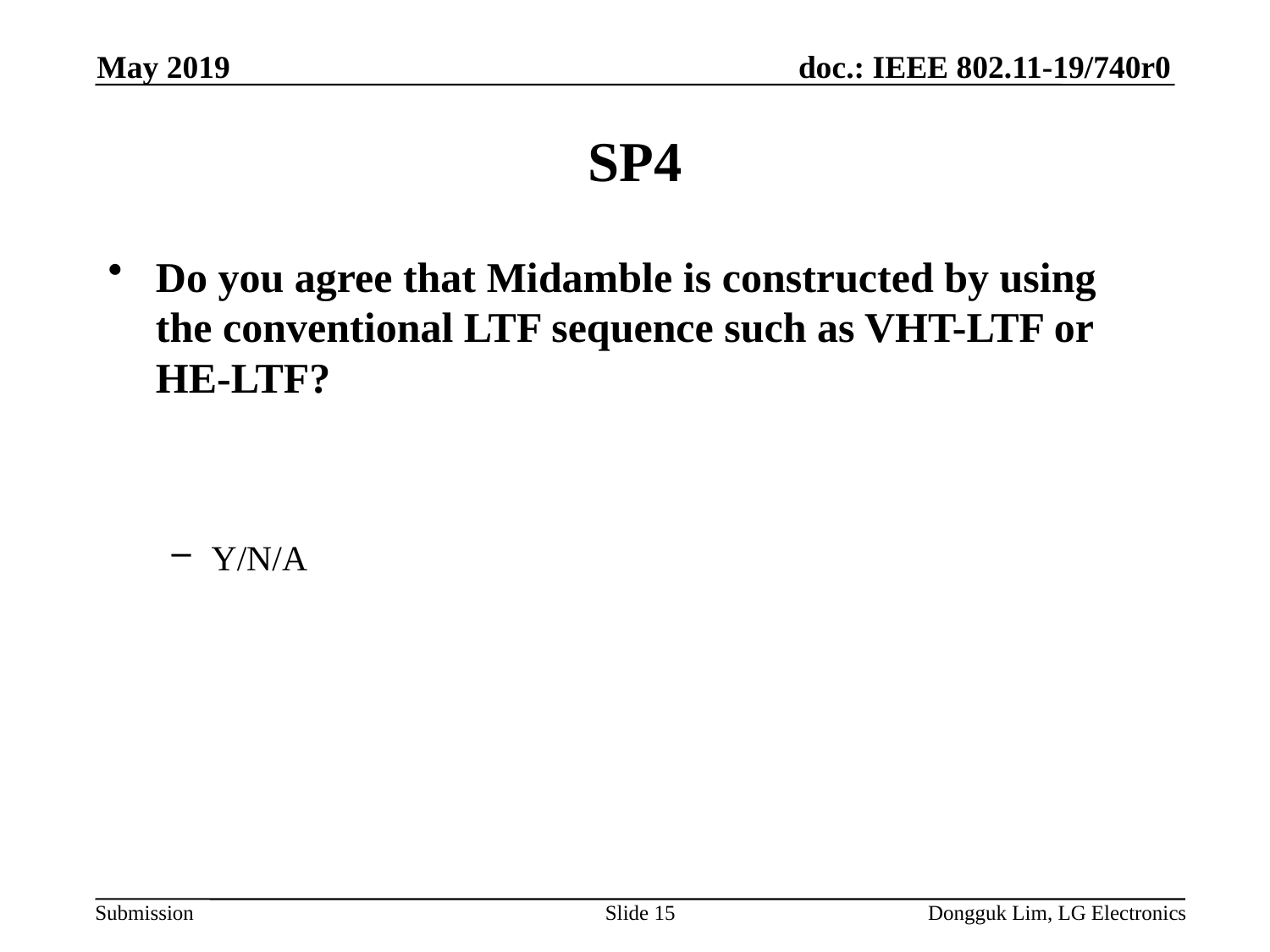

May 2019
# SP4
Do you agree that Midamble is constructed by using the conventional LTF sequence such as VHT-LTF or HE-LTF?

Y/N/A

Slide 15
Dongguk Lim, LG Electronics